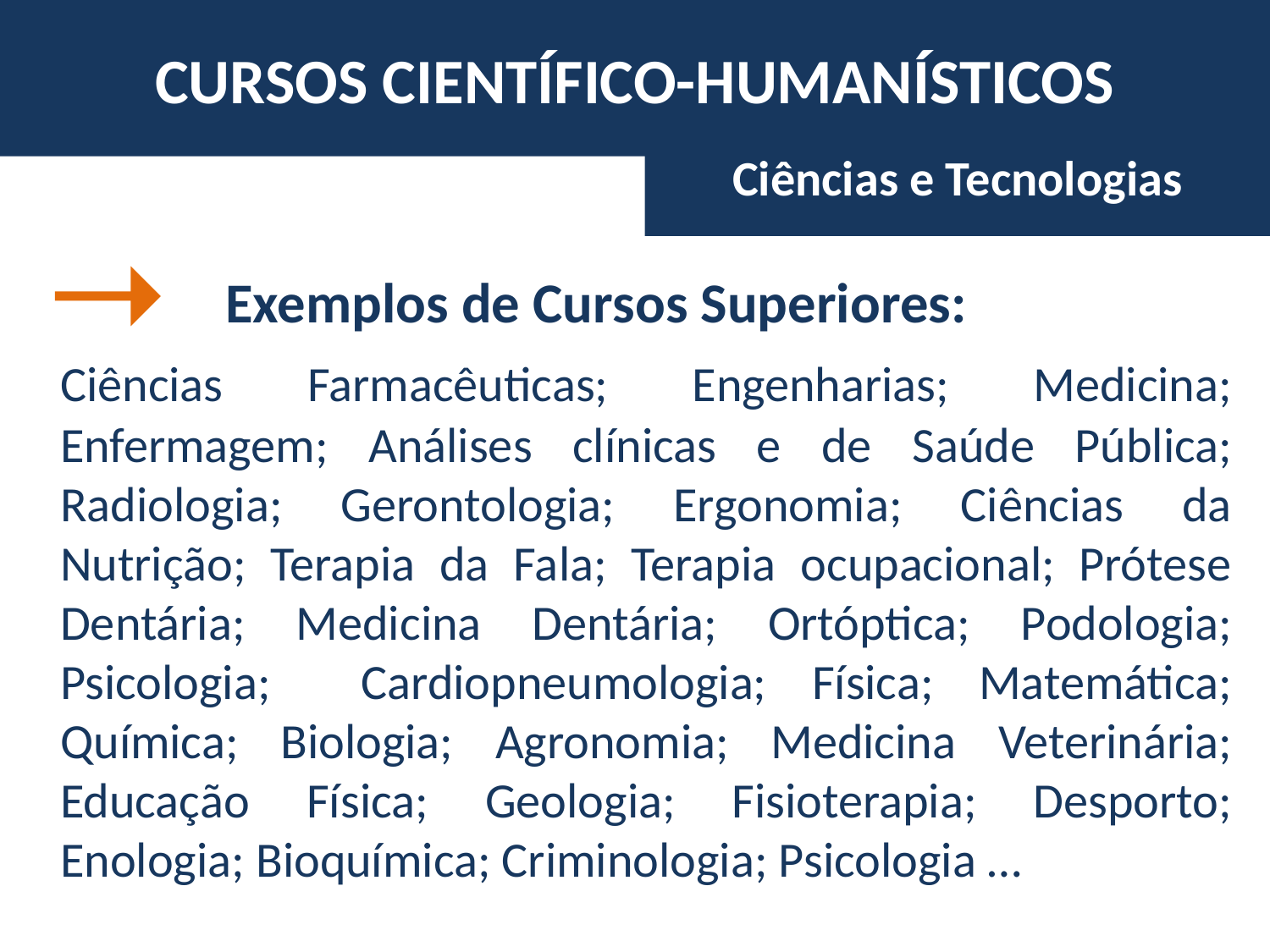

# CURSOS CIENTÍFICO-HUMANÍSTICOS
Ciências e Tecnologias
		   Exemplos de Cursos Superiores:
	Ciências Farmacêuticas; Engenharias; Medicina; Enfermagem; Análises clínicas e de Saúde Pública; Radiologia; Gerontologia; Ergonomia; Ciências da Nutrição; Terapia da Fala; Terapia ocupacional; Prótese Dentária; Medicina Dentária; Ortóptica; Podologia; Psicologia;  Cardiopneumologia; Física; Matemática; Química; Biologia; Agronomia; Medicina Veterinária; Educação Física; Geologia; Fisioterapia; Desporto; Enologia; Bioquímica; Criminologia; Psicologia …